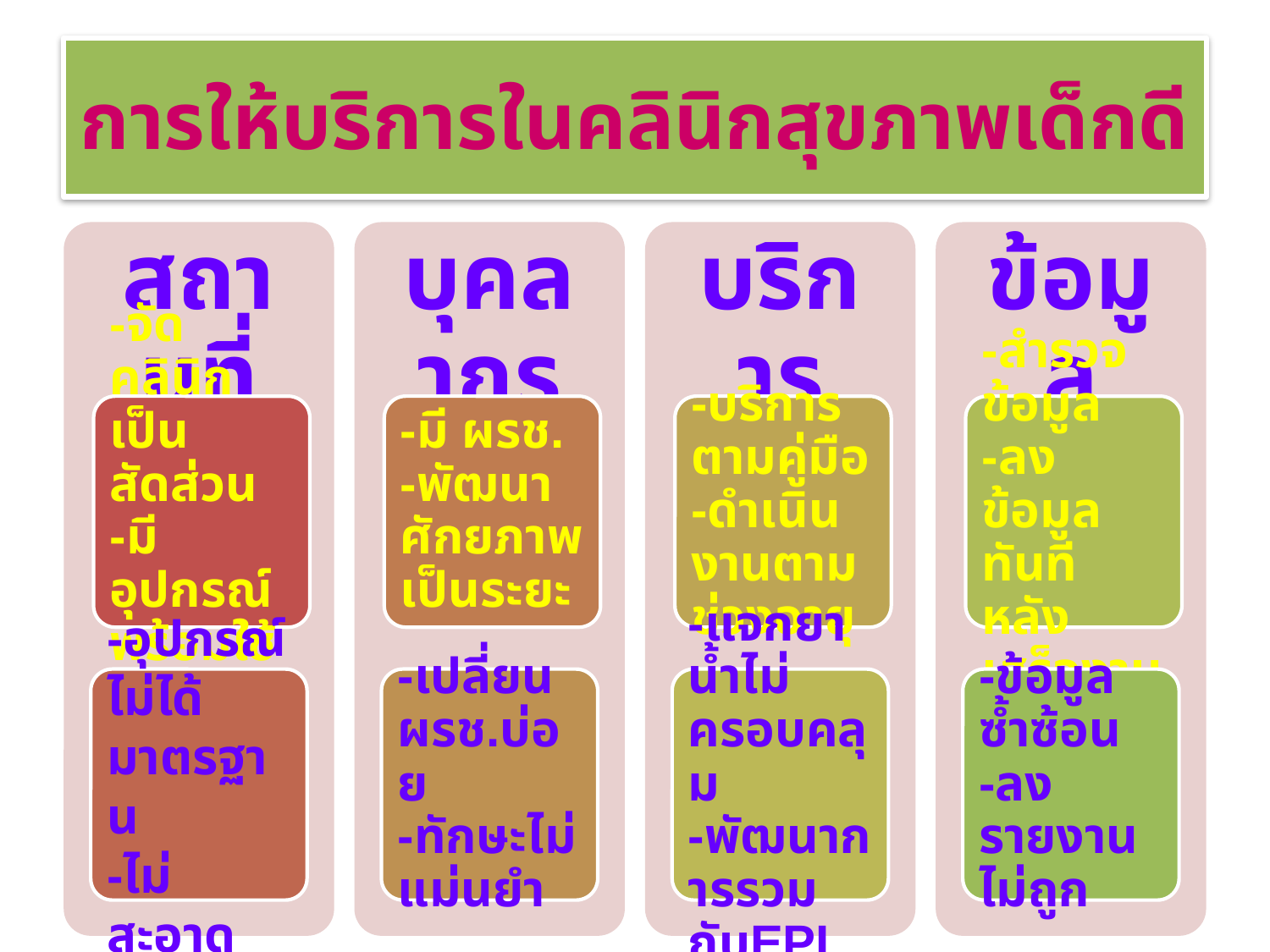

# การให้บริการในคลินิกสุขภาพเด็กดี
สถานที่
-จัดคลินิกเป็นสัดส่วน
-มีอุปกรณ์พร้อมใช้งาน
-อุปกรณ์ไม่ได้มาตรฐาน
-ไม่สะอาด
บุคลากร
-มี ผรช.
-พัฒนาศักยภาพเป็นระยะ
-เปลี่ยน ผรช.บ่อย
-ทักษะไม่แม่นยำ
บริการ
-บริการตามคู่มือ
-ดำเนินงานตามช่วงอายุ
-แจกยาน้ำไม่ครอบคลุม
-พัฒนาการรวมกับEPI
ข้อมูล
-สำรวจข้อมูล
-ลงข้อมูลทันทีหลังเสร็จงาน
-ข้อมูลซ้ำซ้อน
-ลงรายงานไม่ถูก